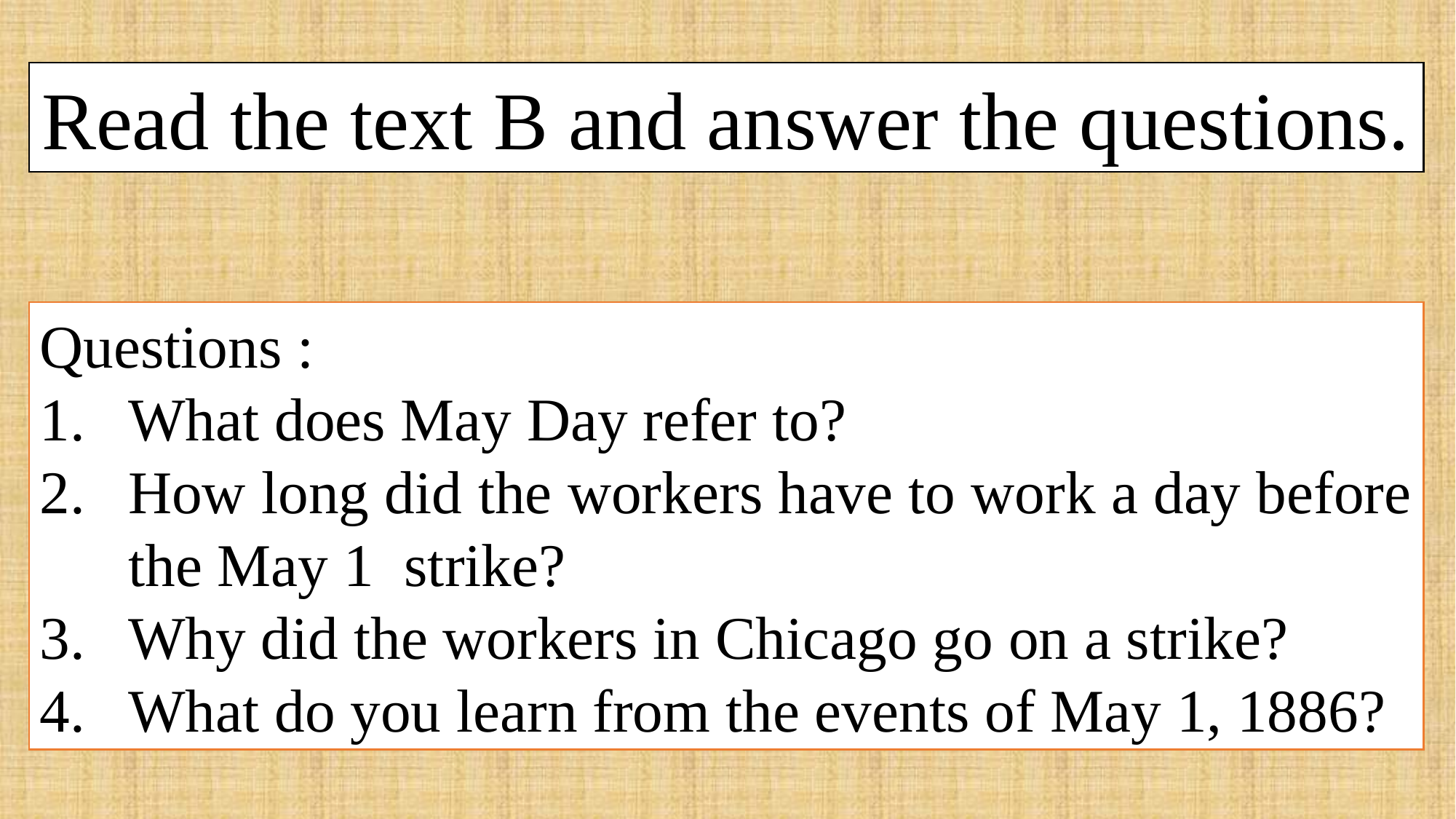

Read the text B and answer the questions.
Questions :
What does May Day refer to?
How long did the workers have to work a day before the May 1  strike?
Why did the workers in Chicago go on a strike?
What do you learn from the events of May 1, 1886?